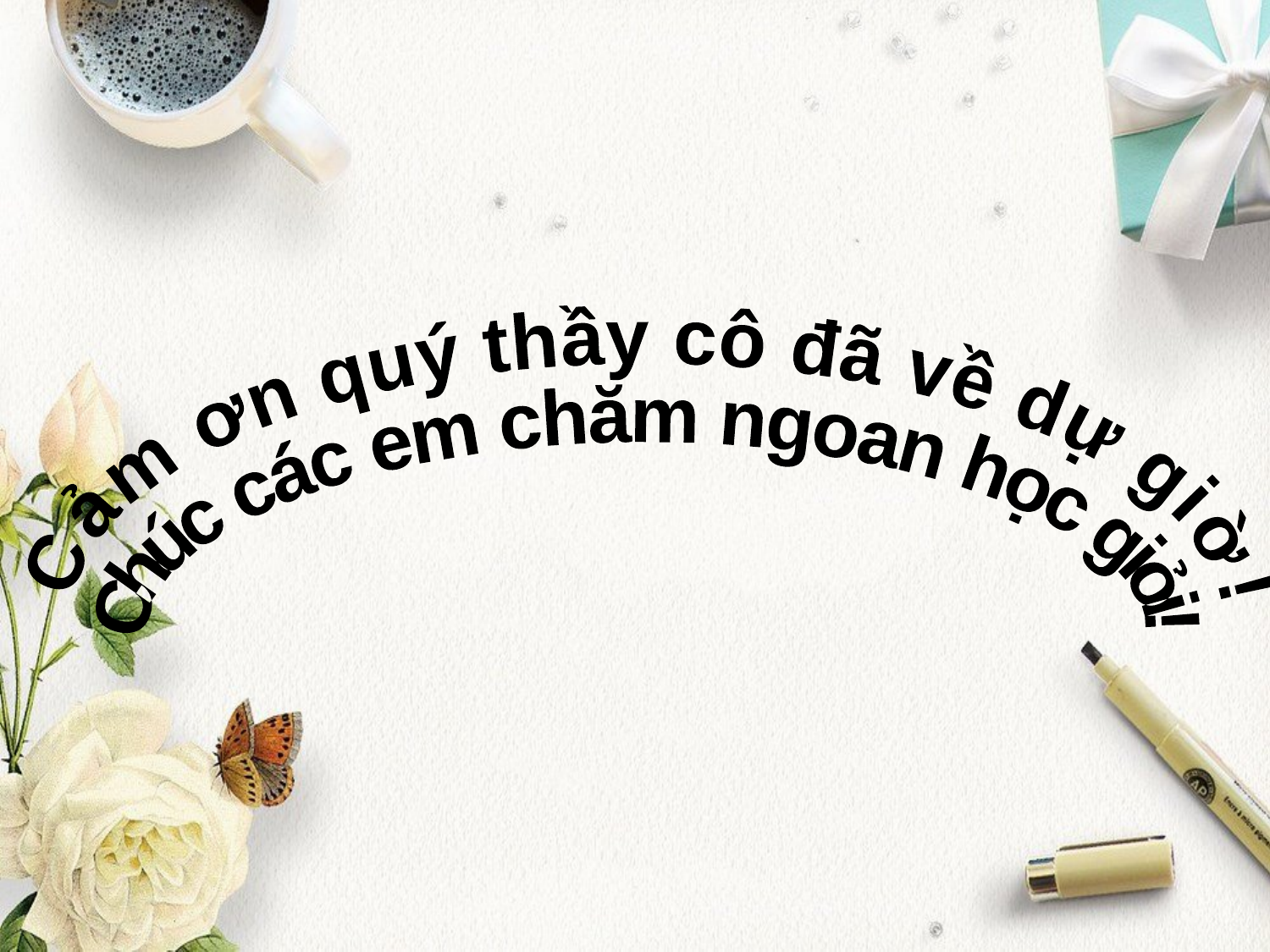

Cảm ơn quý thầy cô đã về dự giờ!
Chúc các em chăm ngoan học giỏi!